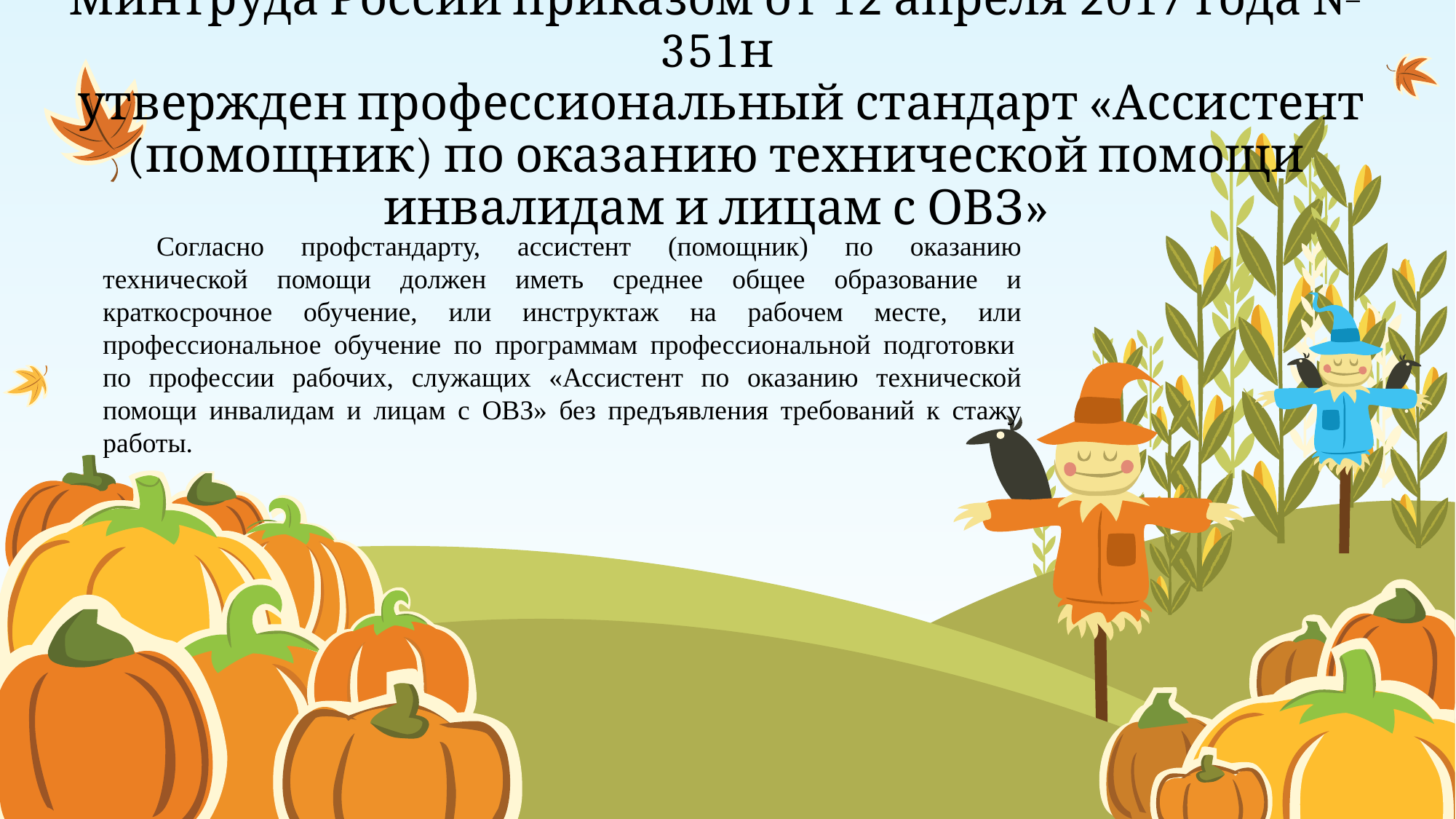

# Минтруда России приказом от 12 апреля 2017 года № 351н утвержден профессиональный стандарт «Ассистент (помощник) по оказанию технической помощи инвалидам и лицам с ОВЗ»
Согласно профстандарту, ассистент (помощник) по оказанию технической помощи должен иметь среднее общее образование и краткосрочное обучение, или инструктаж на рабочем месте, или профессиональное обучение по программам профессиональной подготовки  по профессии рабочих, служащих «Ассистент по оказанию технической помощи инвалидам и лицам с ОВЗ» без предъявления требований к стажу работы.